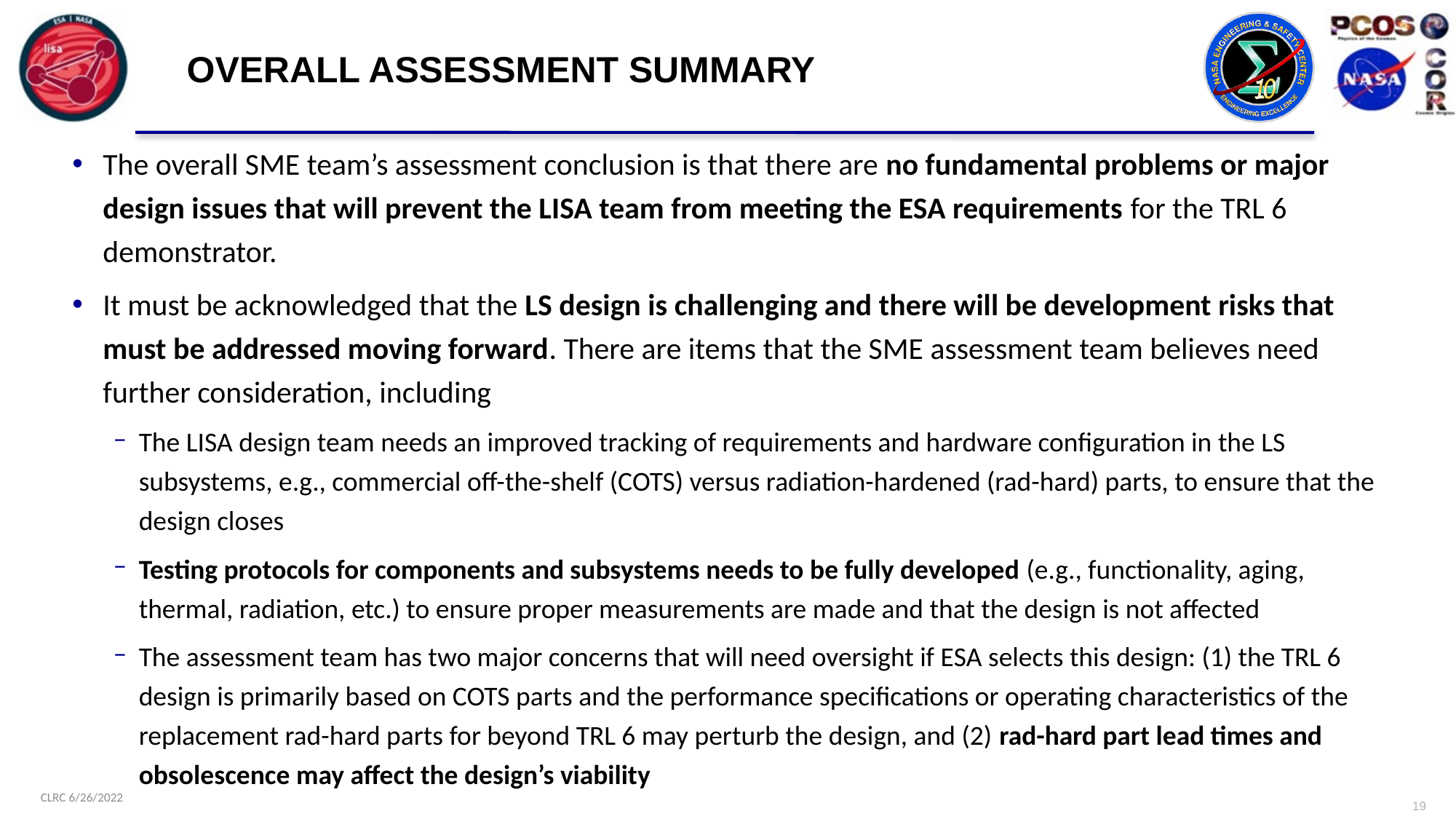

# Overall Assessment Summary

The overall SME team’s assessment conclusion is that there are no fundamental problems or major design issues that will prevent the LISA team from meeting the ESA requirements for the TRL 6 demonstrator.
It must be acknowledged that the LS design is challenging and there will be development risks that must be addressed moving forward. There are items that the SME assessment team believes need further consideration, including
The LISA design team needs an improved tracking of requirements and hardware configuration in the LS subsystems, e.g., commercial off-the-shelf (COTS) versus radiation-hardened (rad-hard) parts, to ensure that the design closes
Testing protocols for components and subsystems needs to be fully developed (e.g., functionality, aging, thermal, radiation, etc.) to ensure proper measurements are made and that the design is not affected
The assessment team has two major concerns that will need oversight if ESA selects this design: (1) the TRL 6 design is primarily based on COTS parts and the performance specifications or operating characteristics of the replacement rad-hard parts for beyond TRL 6 may perturb the design, and (2) rad-hard part lead times and obsolescence may affect the design’s viability
19